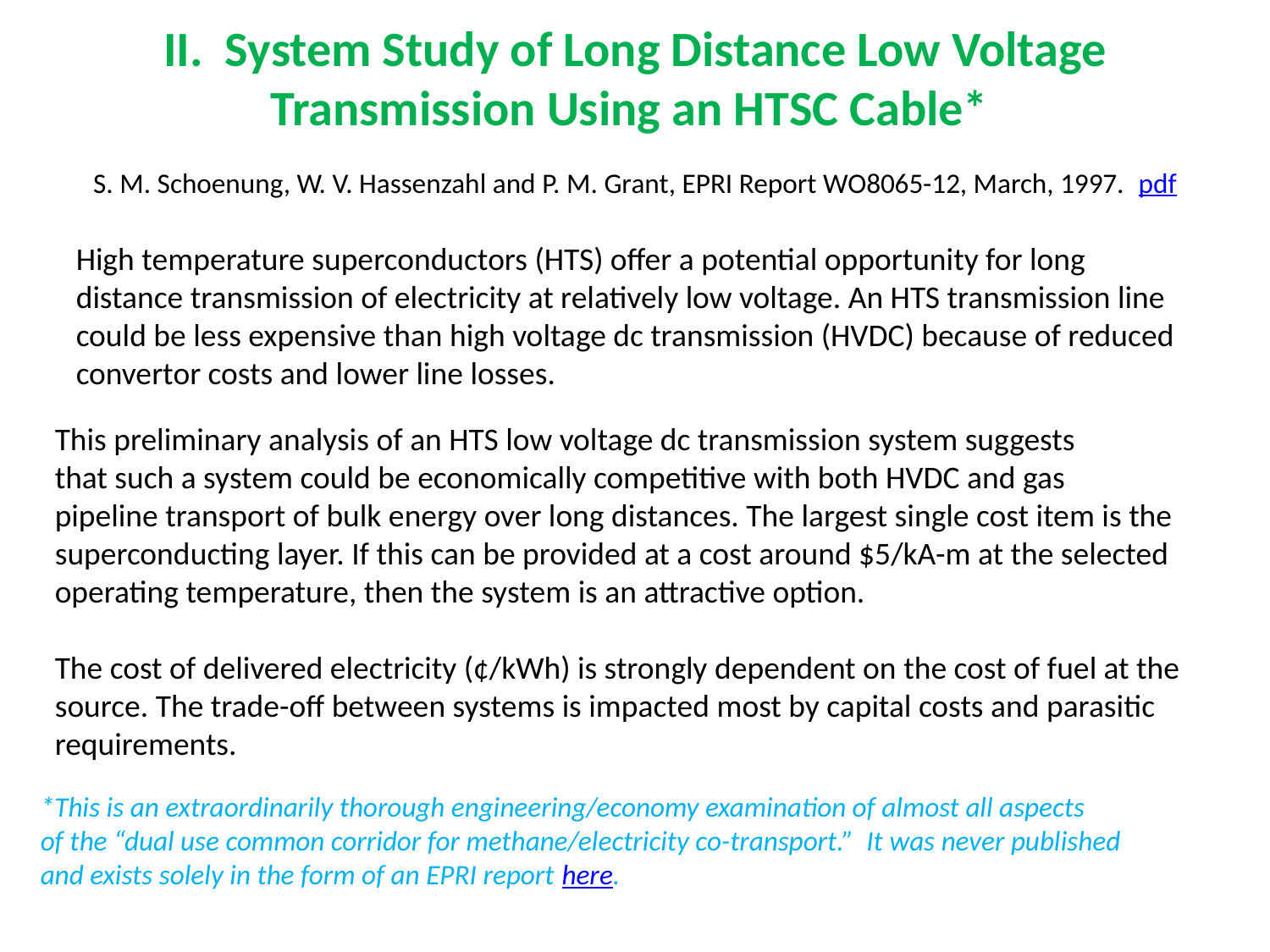

II.  System Study of Long Distance Low Voltage
Transmission Using an HTSC Cable*
S. M. Schoenung, W. V. Hassenzahl and P. M. Grant, EPRI Report WO8065-12, March, 1997.  pdf
High temperature superconductors (HTS) offer a potential opportunity for long
distance transmission of electricity at relatively low voltage. An HTS transmission line
could be less expensive than high voltage dc transmission (HVDC) because of reduced
convertor costs and lower line losses.
This preliminary analysis of an HTS low voltage dc transmission system suggests
that such a system could be economically competitive with both HVDC and gas
pipeline transport of bulk energy over long distances. The largest single cost item is the
superconducting layer. If this can be provided at a cost around $5/kA-m at the selected operating temperature, then the system is an attractive option.

The cost of delivered electricity (¢/kWh) is strongly dependent on the cost of fuel at the
source. The trade-off between systems is impacted most by capital costs and parasitic
requirements.
*This is an extraordinarily thorough engineering/economy examination of almost all aspects
of the “dual use common corridor for methane/electricity co-transport.”  It was never published
and exists solely in the form of an EPRI report here.